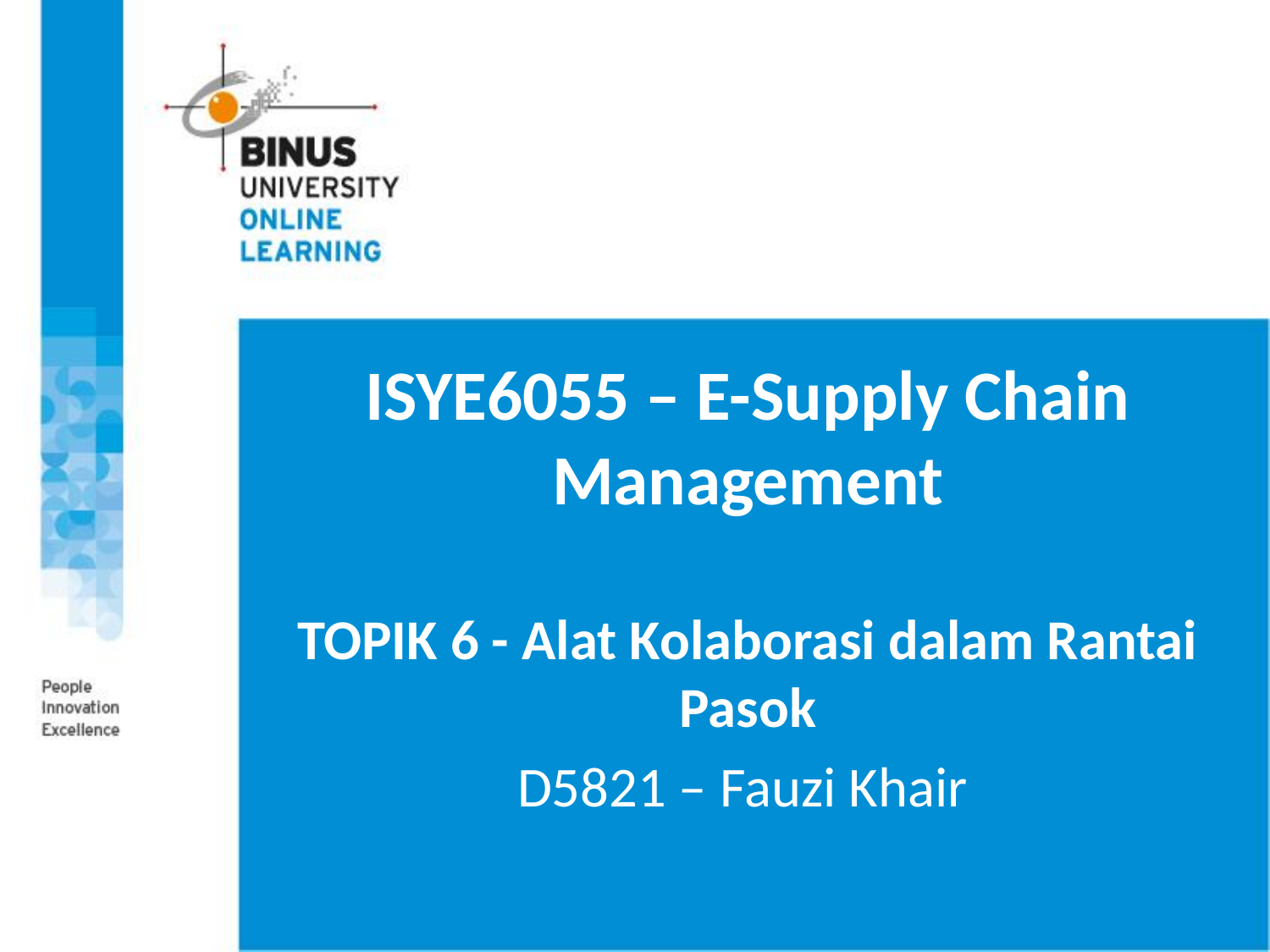

# ISYE6055 – E-Supply Chain Management TOPIK 6 - Alat Kolaborasi dalam Rantai Pasok
D5821 – Fauzi Khair